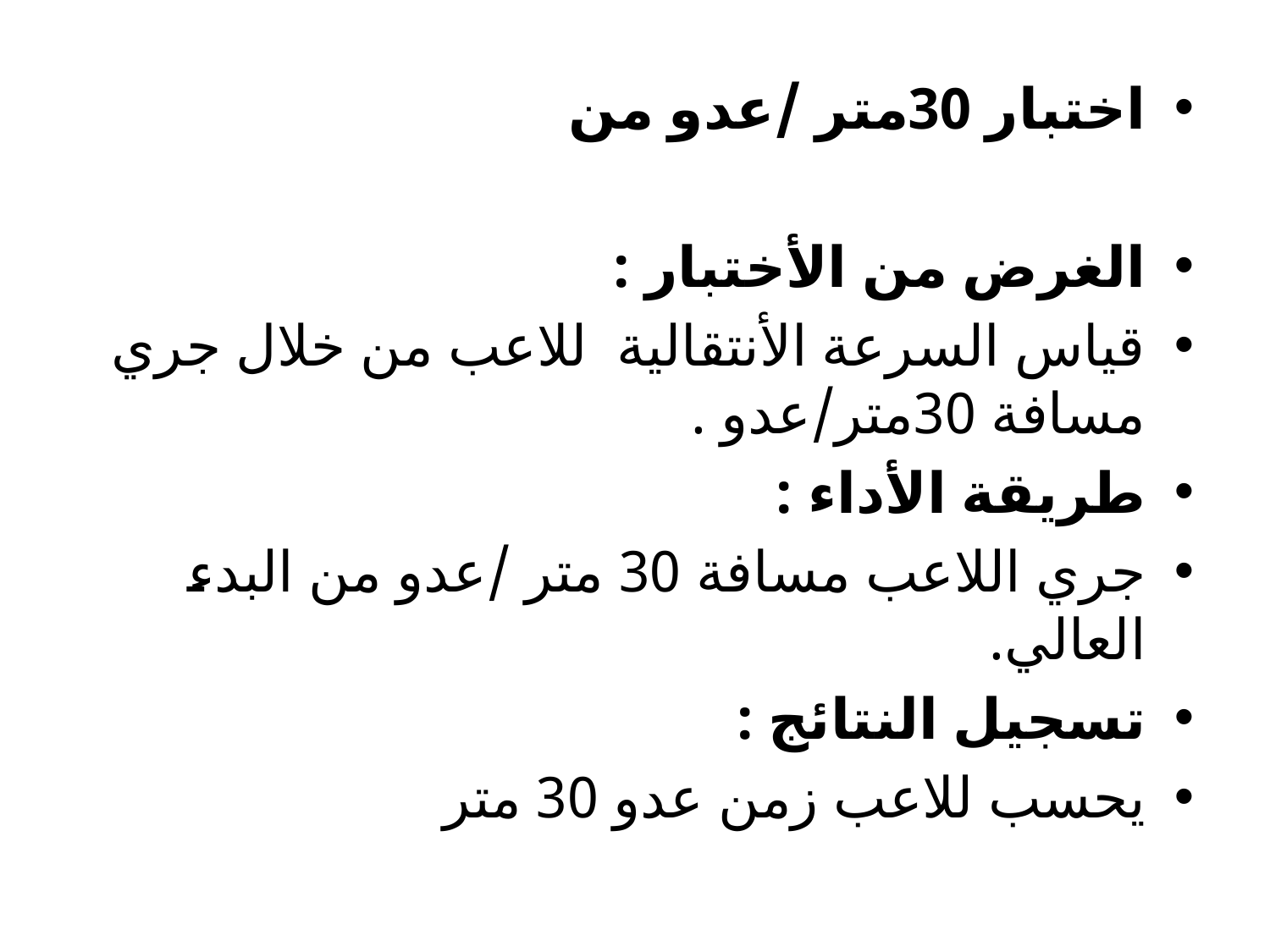

اختبار 30متر /عدو من

الغرض من الأختبار :
قياس السرعة الأنتقالية  للاعب من خلال جري مسافة 30متر/عدو .
طريقة الأداء :
جري اللاعب مسافة 30 متر /عدو من البدء العالي.
تسجيل النتائج :
يحسب للاعب زمن عدو 30 متر